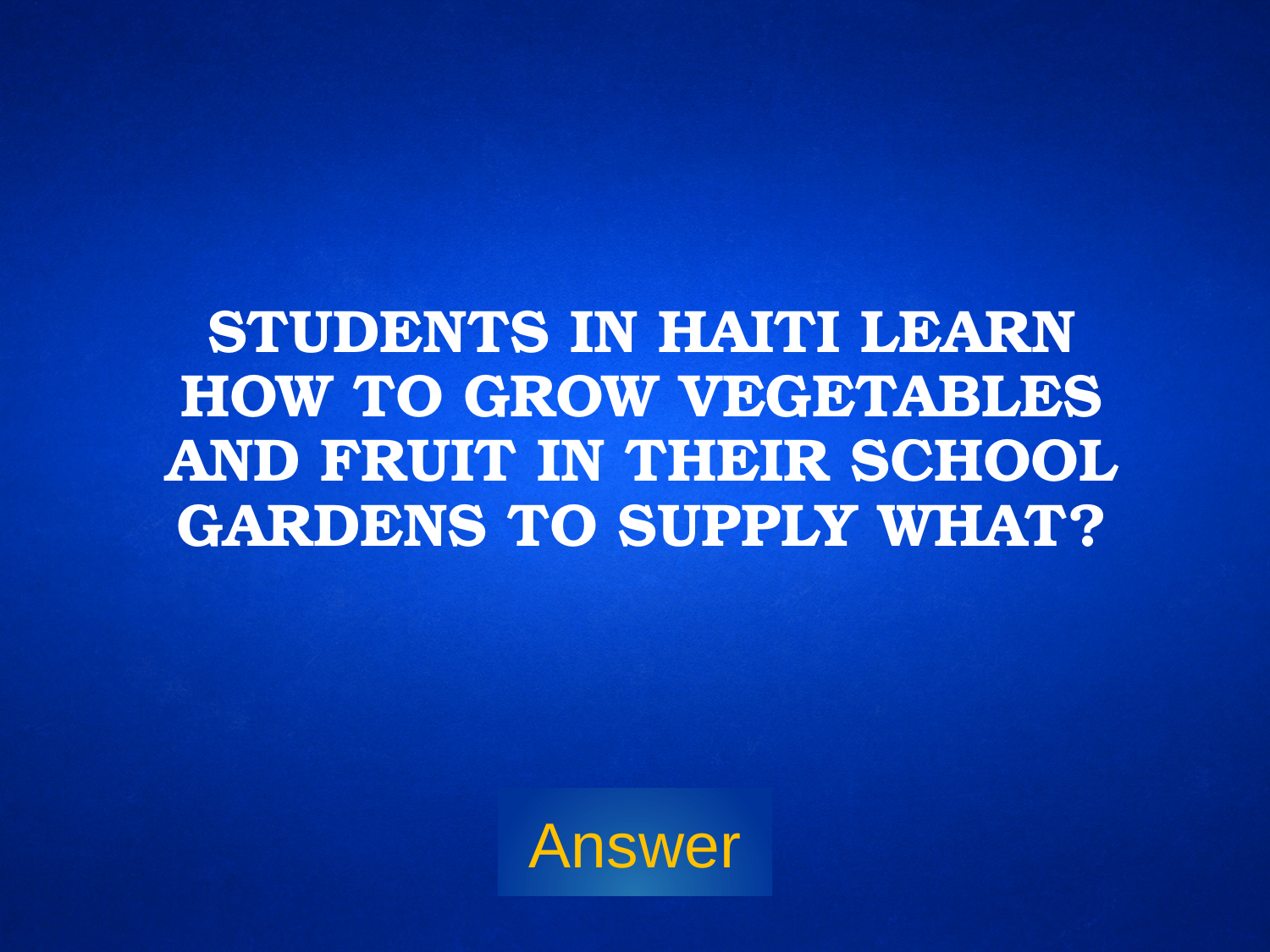

# Students in haiti learn how to grow vegetables and fruit in their school gardens to supply what?